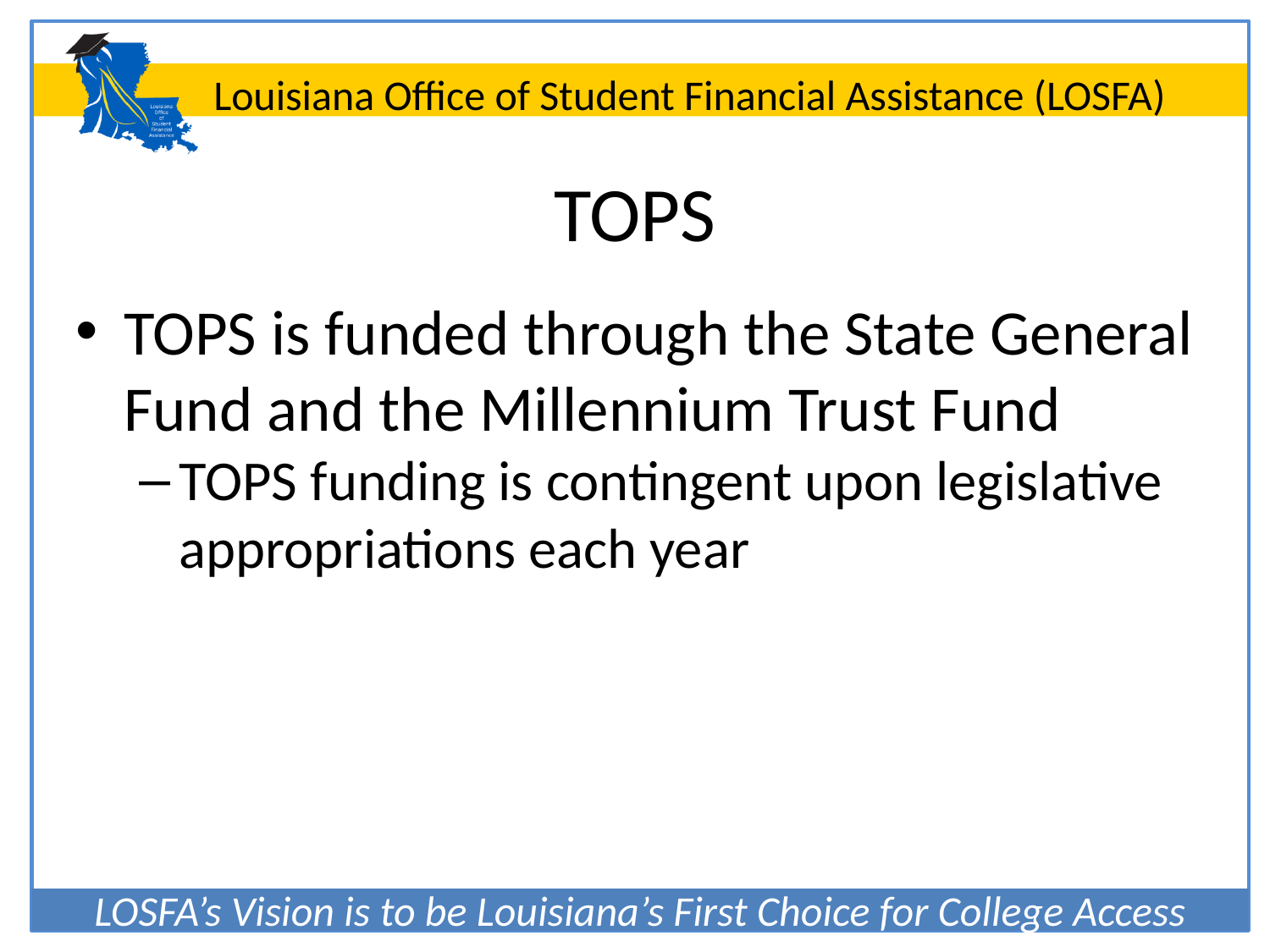

# TOPS
TOPS is funded through the State General Fund and the Millennium Trust Fund
TOPS funding is contingent upon legislative appropriations each year